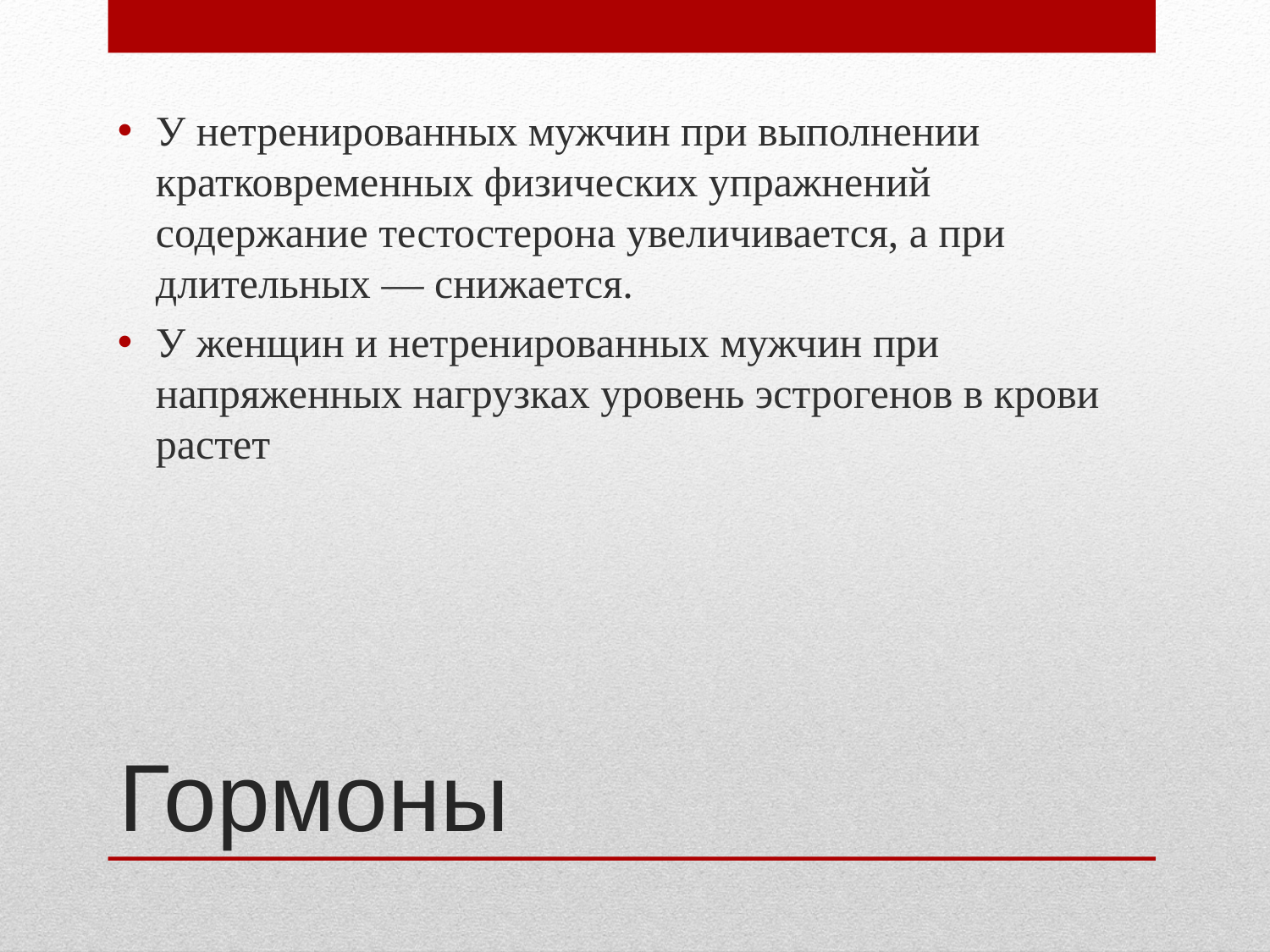

У нетренированных мужчин при выполнении кратковременных физических упражнений содержание тестостерона увеличивается, а при длительных — снижается.
У женщин и нетренированных мужчин при напряженных нагрузках уровень эстрогенов в крови растет
# Гормоны